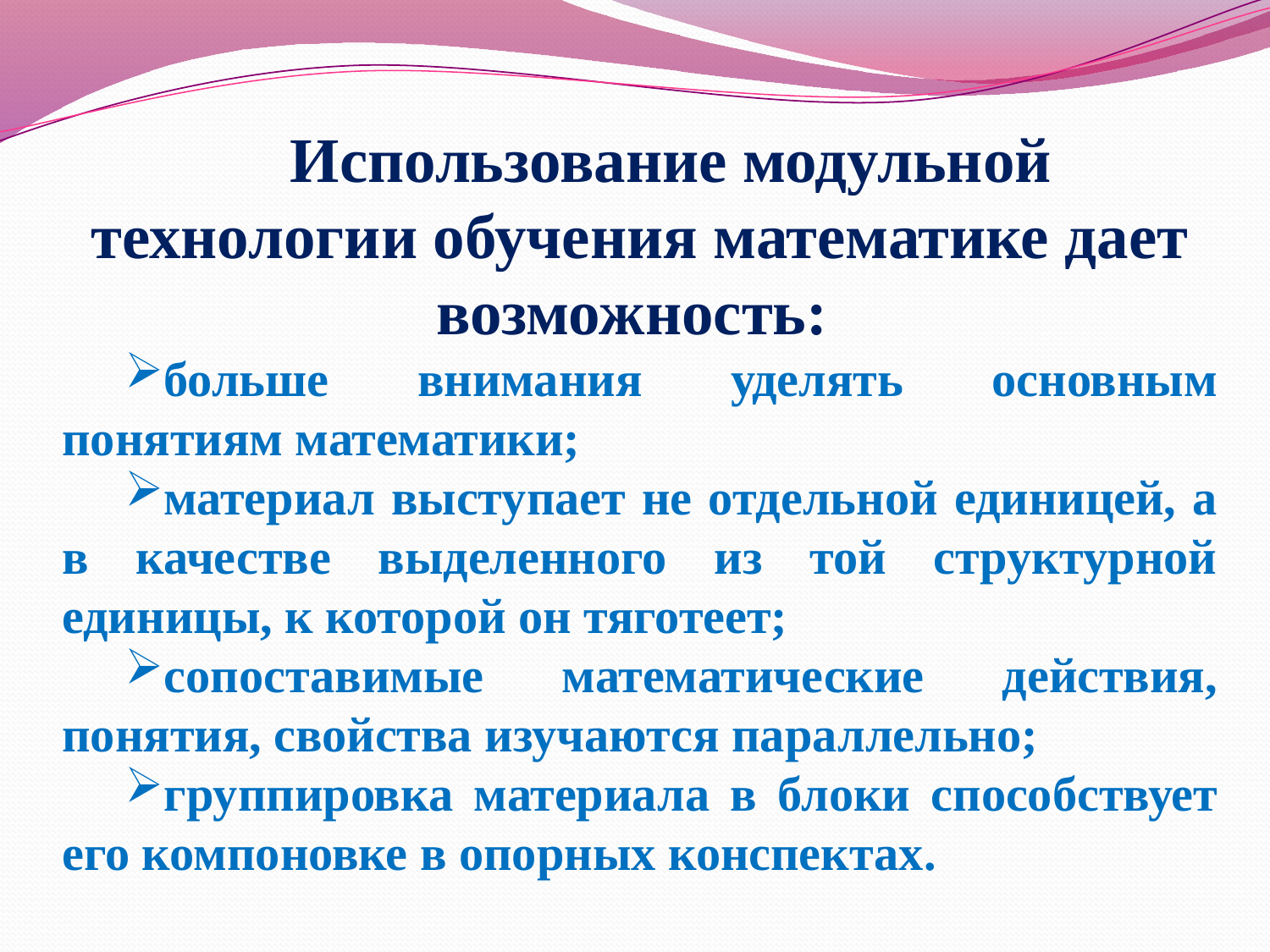

Использование модульной технологии обучения математике дает возможность:
больше внимания уделять основным понятиям математики;
материал выступает не отдельной единицей, а в качестве выделенного из той структурной единицы, к которой он тяготеет;
сопоставимые математические действия, понятия, свойства изучаются параллельно;
группировка материала в блоки способствует его компоновке в опорных конспектах.